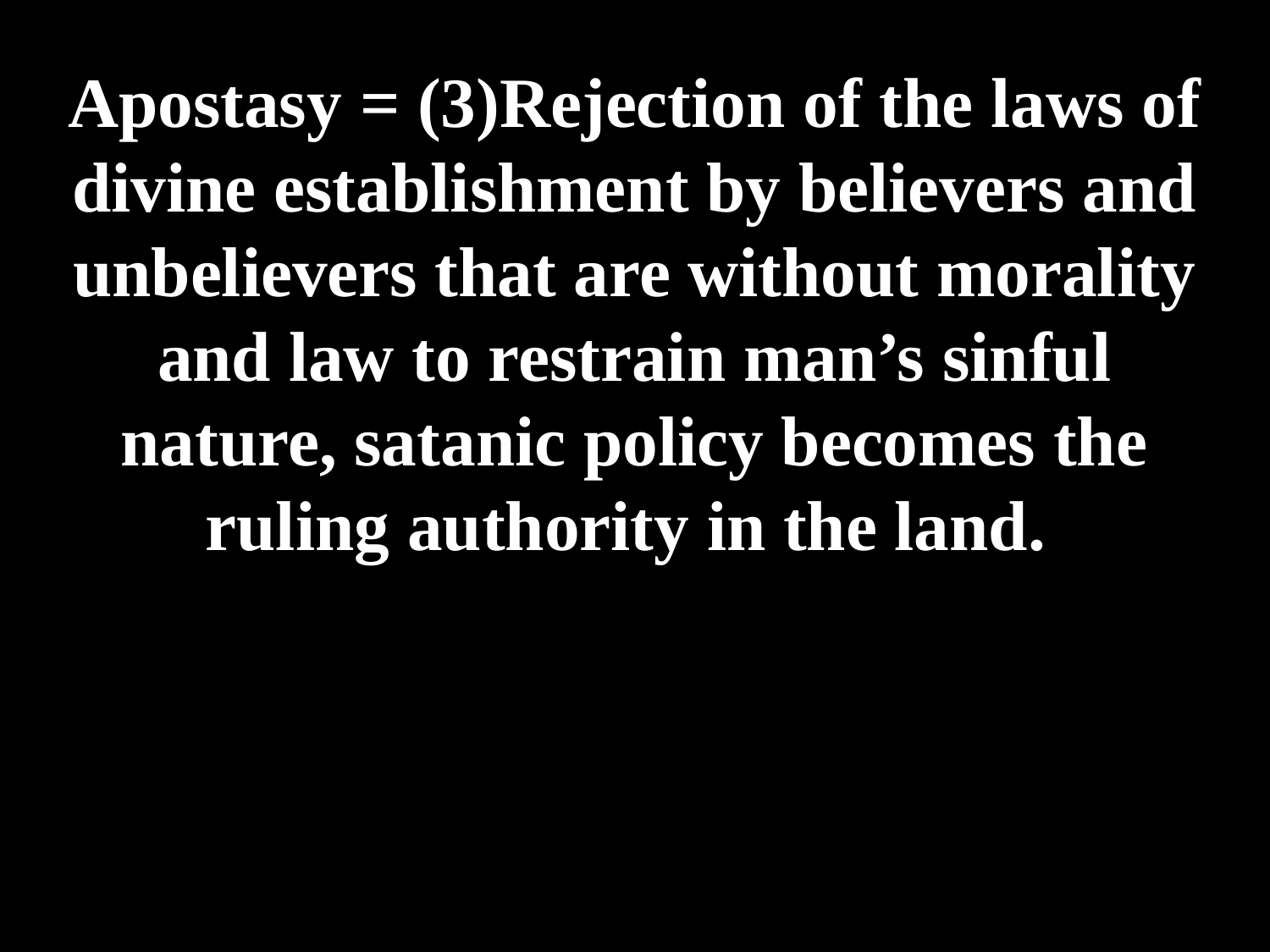

# Apostasy = (3)Rejection of the laws of divine establishment by believers and unbelievers that are without morality and law to restrain man’s sinful nature, satanic policy becomes the ruling authority in the land.